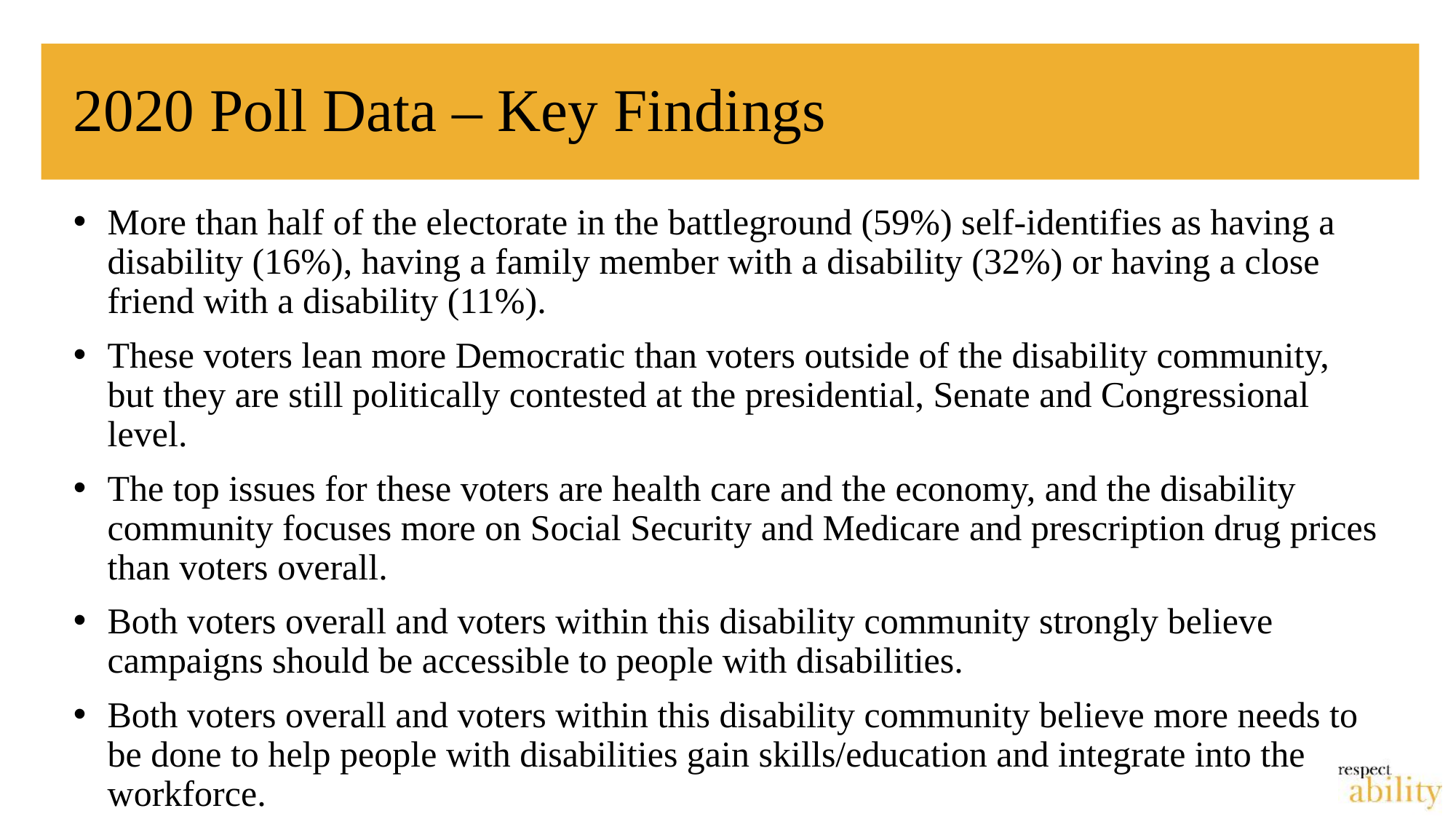

# 2020 Poll Data – Key Findings
More than half of the electorate in the battleground (59%) self-identifies as having a disability (16%), having a family member with a disability (32%) or having a close friend with a disability (11%).
These voters lean more Democratic than voters outside of the disability community, but they are still politically contested at the presidential, Senate and Congressional level.
The top issues for these voters are health care and the economy, and the disability community focuses more on Social Security and Medicare and prescription drug prices than voters overall.
Both voters overall and voters within this disability community strongly believe campaigns should be accessible to people with disabilities.
Both voters overall and voters within this disability community believe more needs to be done to help people with disabilities gain skills/education and integrate into the workforce.